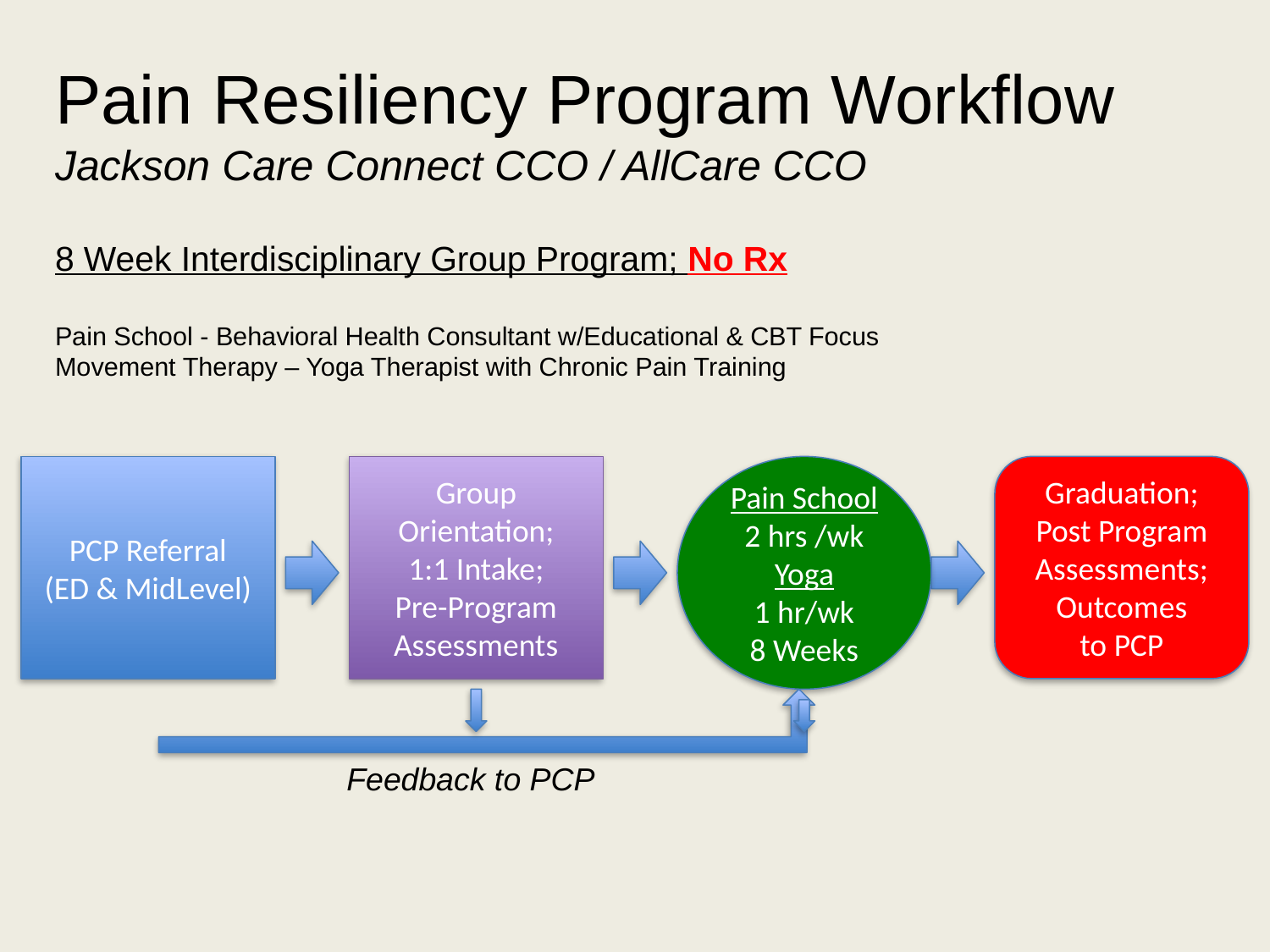

# Pain Resiliency Program Workflow Jackson Care Connect CCO / AllCare CCO
8 Week Interdisciplinary Group Program; No Rx

Pain School - Behavioral Health Consultant w/Educational & CBT Focus
Movement Therapy – Yoga Therapist with Chronic Pain Training
PCP Referral
(ED & MidLevel)
Group Orientation;
1:1 Intake;
Pre-Program
Assessments
Graduation;
Post Program Assessments;
Outcomes
to PCP
Pain School
2 hrs /wk
Yoga
1 hr/wk
8 Weeks

Feedback to PCP